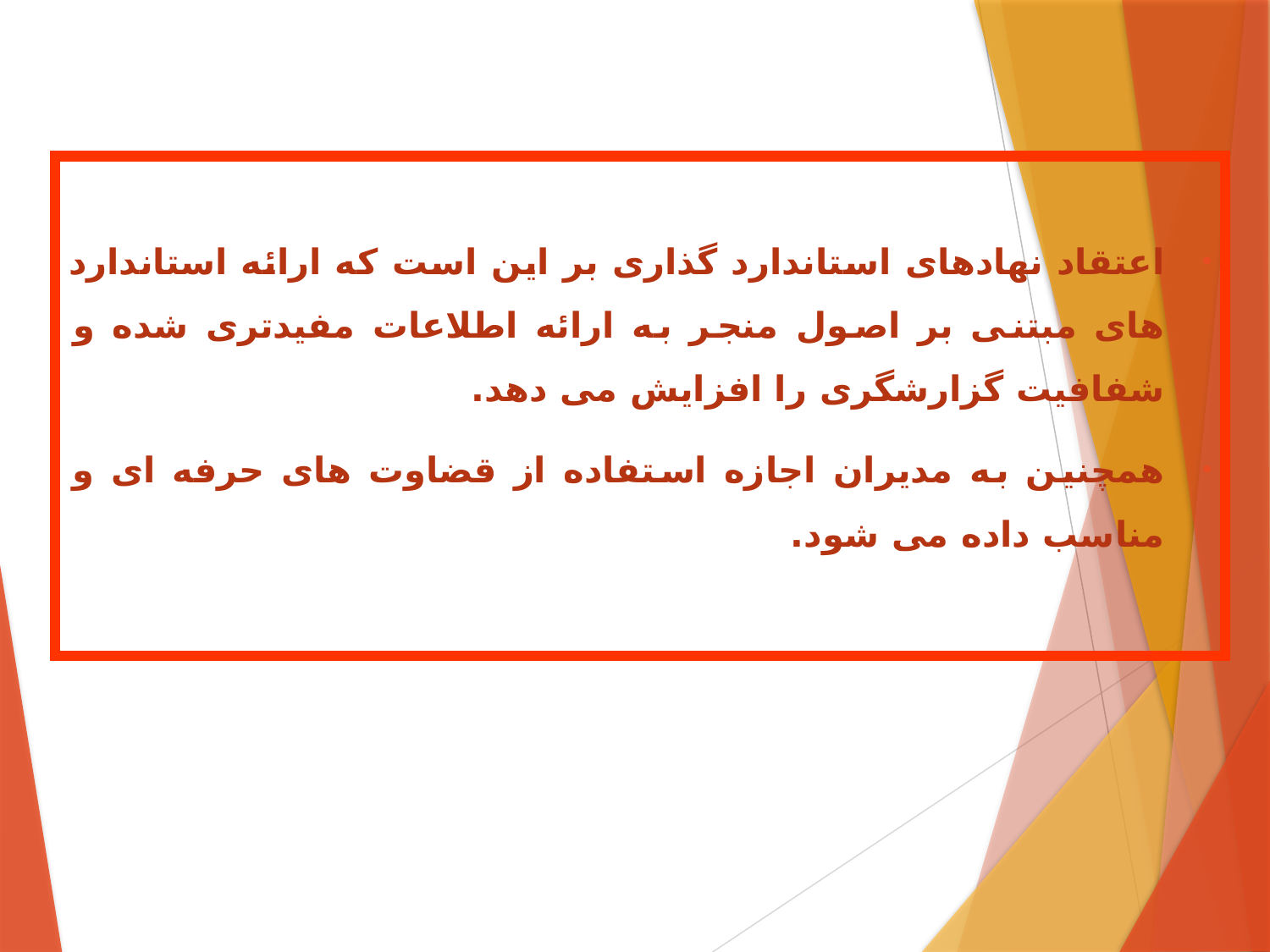

اعتقاد نهادهای استاندارد گذاری بر این است که ارائه استاندارد های مبتنی بر اصول منجر به ارائه اطلاعات مفیدتری شده و شفافیت گزارشگری را افزایش می دهد.
همچنین به مدیران اجازه استفاده از قضاوت های حرفه ای و مناسب داده می شود.